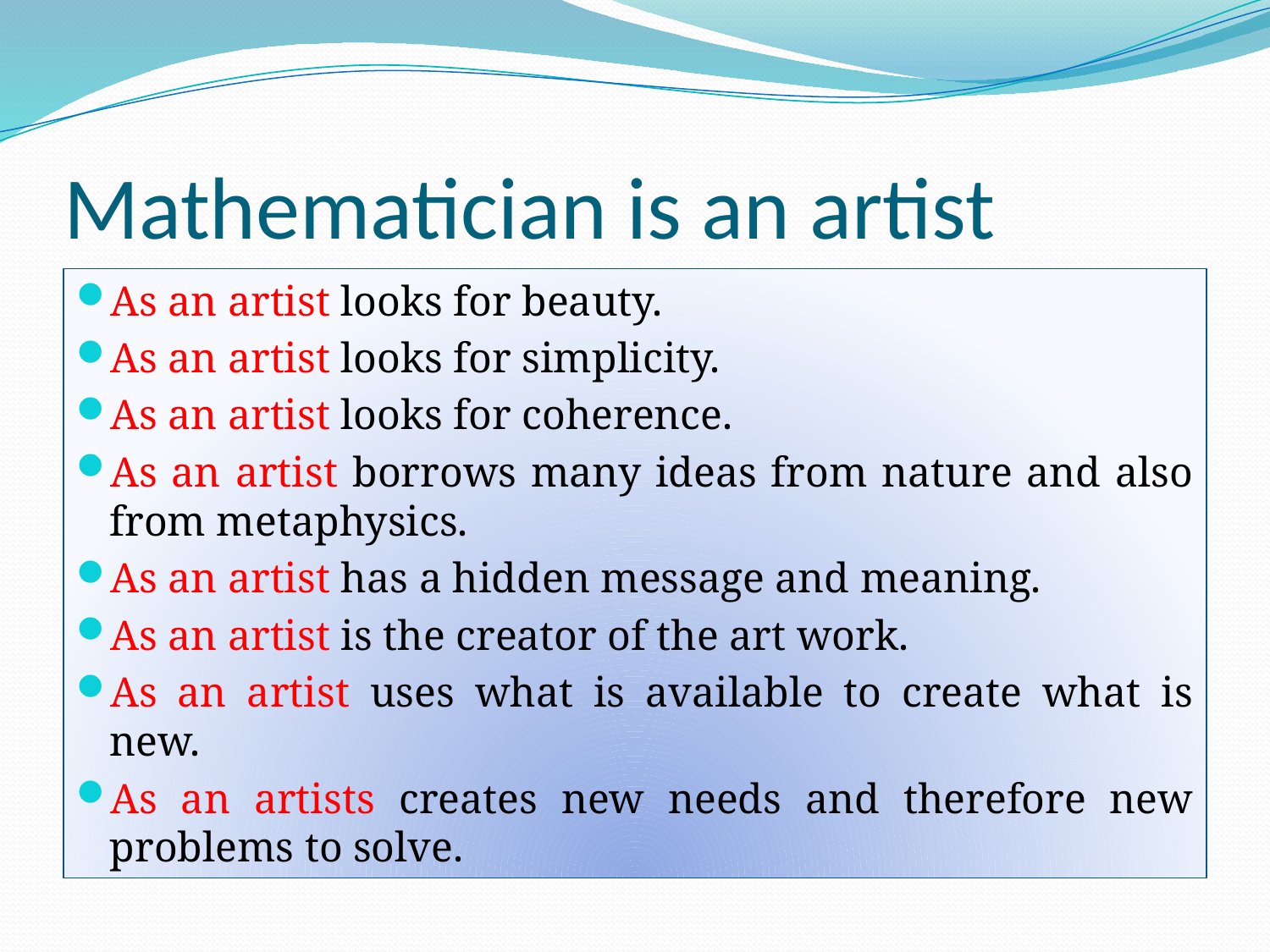

# Mathematician is an artist
As an artist looks for beauty.
As an artist looks for simplicity.
As an artist looks for coherence.
As an artist borrows many ideas from nature and also from metaphysics.
As an artist has a hidden message and meaning.
As an artist is the creator of the art work.
As an artist uses what is available to create what is new.
As an artists creates new needs and therefore new problems to solve.